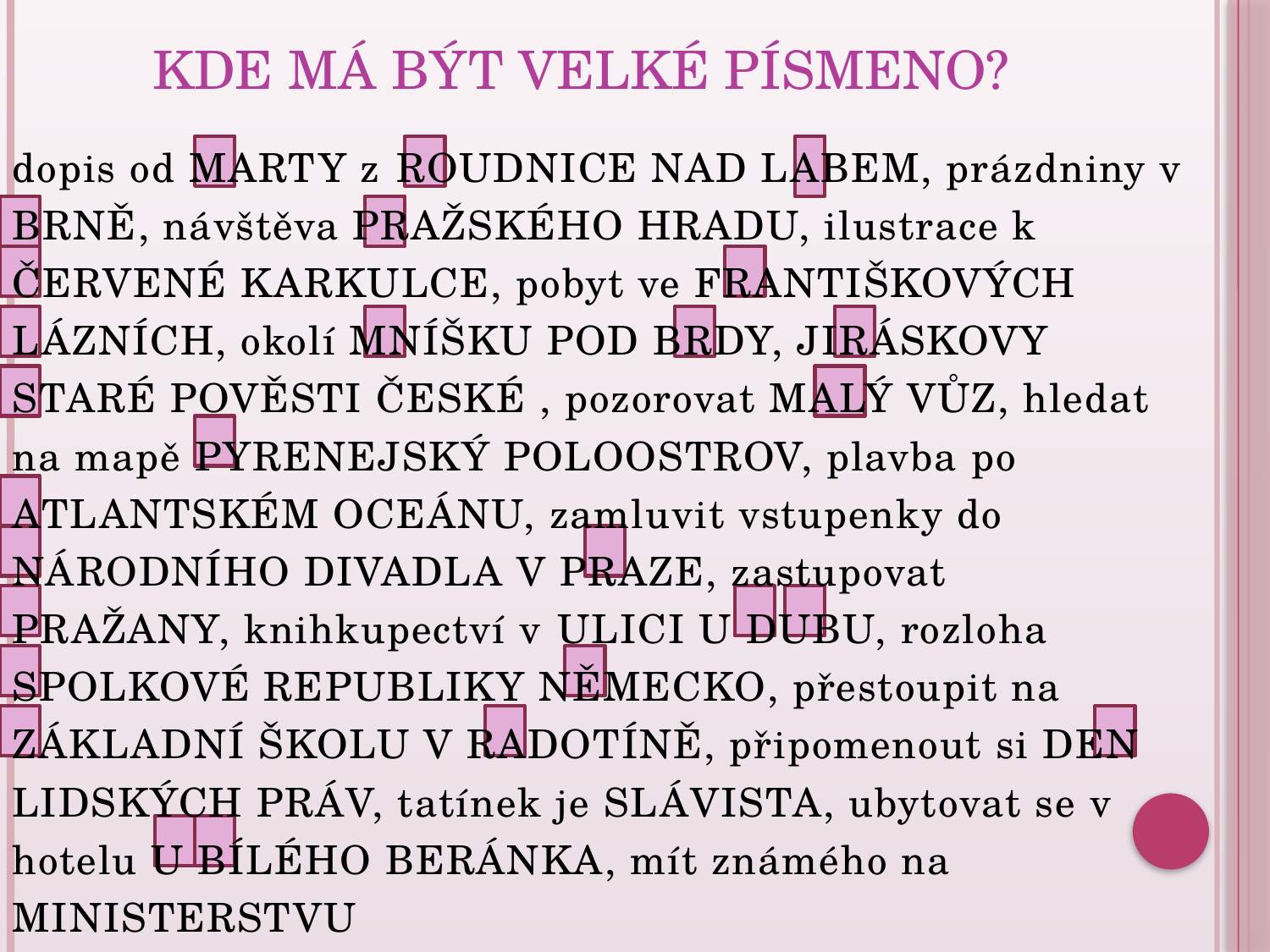

# Kde má být velké písmeno?
dopis od MARTY z ROUDNICE NAD LABEM, prázdniny v
BRNĚ, návštěva PRAŽSKÉHO HRADU, ilustrace k
ČERVENÉ KARKULCE, pobyt ve FRANTIŠKOVÝCH
LÁZNÍCH, okolí MNÍŠKU POD BRDY, JIRÁSKOVY
STARÉ POVĚSTI ČESKÉ , pozorovat MALÝ VŮZ, hledat
na mapě PYRENEJSKÝ POLOOSTROV, plavba po
ATLANTSKÉM OCEÁNU, zamluvit vstupenky do
NÁRODNÍHO DIVADLA V PRAZE, zastupovat
PRAŽANY, knihkupectví v ULICI U DUBU, rozloha
SPOLKOVÉ REPUBLIKY NĚMECKO, přestoupit na
ZÁKLADNÍ ŠKOLU V RADOTÍNĚ, připomenout si DEN
LIDSKÝCH PRÁV, tatínek je SLÁVISTA, ubytovat se v
hotelu U BÍLÉHO BERÁNKA, mít známého na
MINISTERSTVU